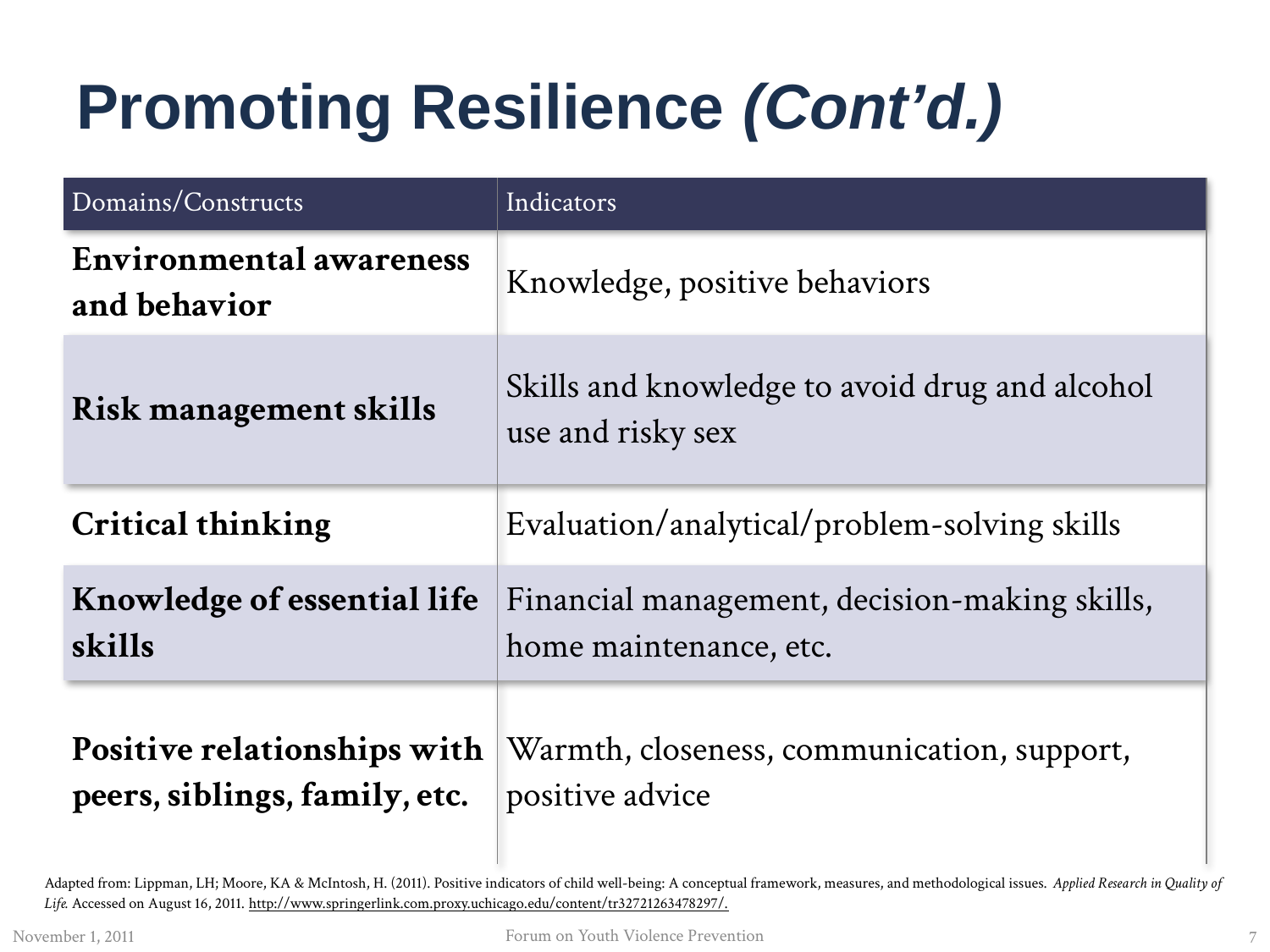

# Promoting Resilience (Cont’d.)
| Domains/Constructs | Indicators |
| --- | --- |
| Environmental awareness and behavior | Knowledge, positive behaviors |
| Risk management skills | Skills and knowledge to avoid drug and alcohol use and risky sex |
| Critical thinking | Evaluation/analytical/problem-solving skills |
| Knowledge of essential life skills | Financial management, decision-making skills, home maintenance, etc. |
| Positive relationships with peers, siblings, family, etc. | Warmth, closeness, communication, support, positive advice |

Adapted from: Lippman, LH; Moore, KA & McIntosh, H. (2011). Positive indicators of child well-being: A conceptual framework, measures, and methodological issues. Applied Research in Quality of Life. Accessed on August 16, 2011. http://www.springerlink.com.proxy.uchicago.edu/content/tr32721263478297/.

November 1, 2011
Forum on Youth Violence Prevention
7